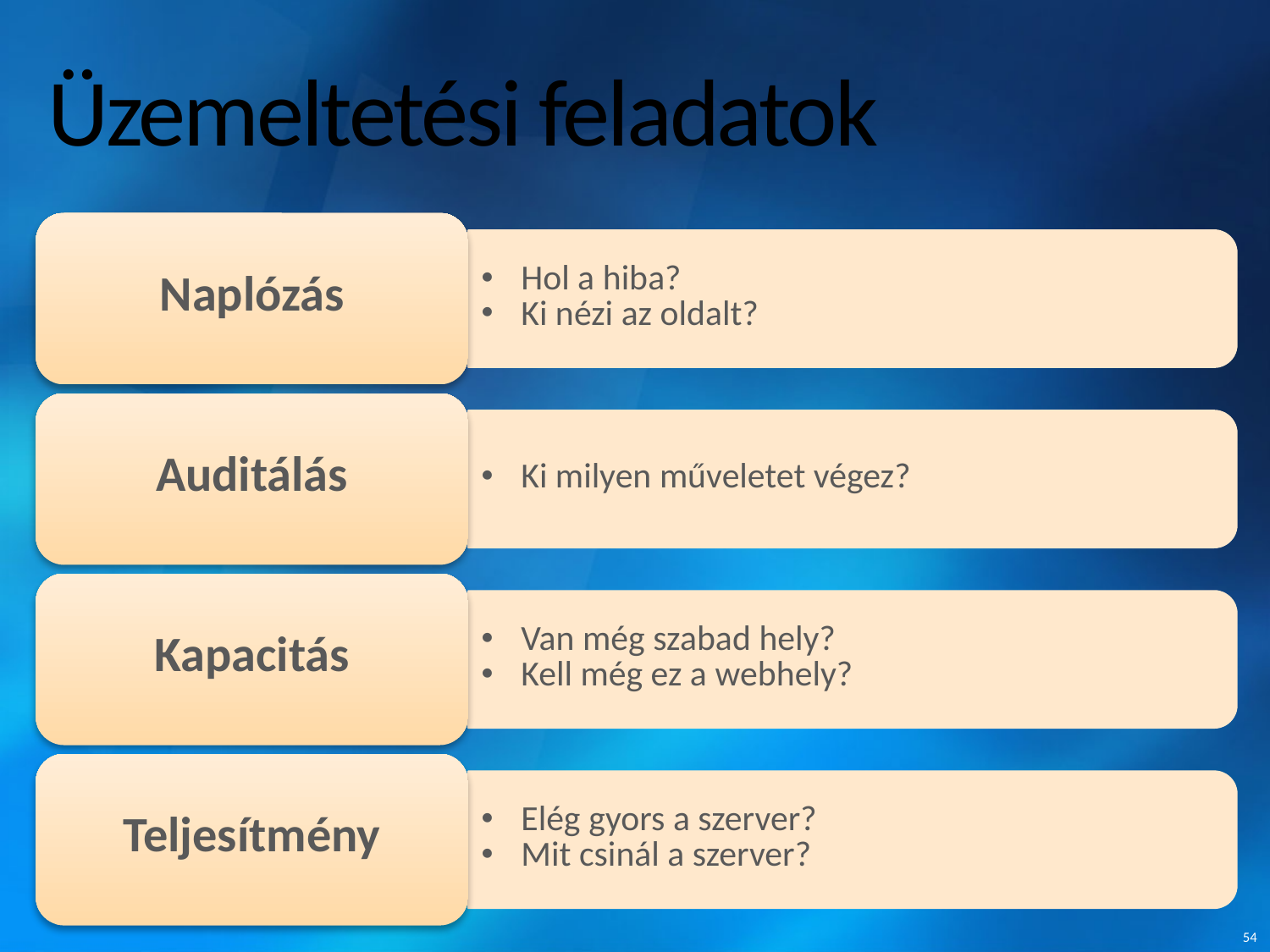

# Üzemeltetési feladatok
Naplózás
Hol a hiba?
Ki nézi az oldalt?
Kapacitás
Van még szabad hely?
Kell még ez a webhely?
Teljesítmény
Elég gyors a szerver?
Mit csinál a szerver?
Auditálás
Ki milyen műveletet végez?
54